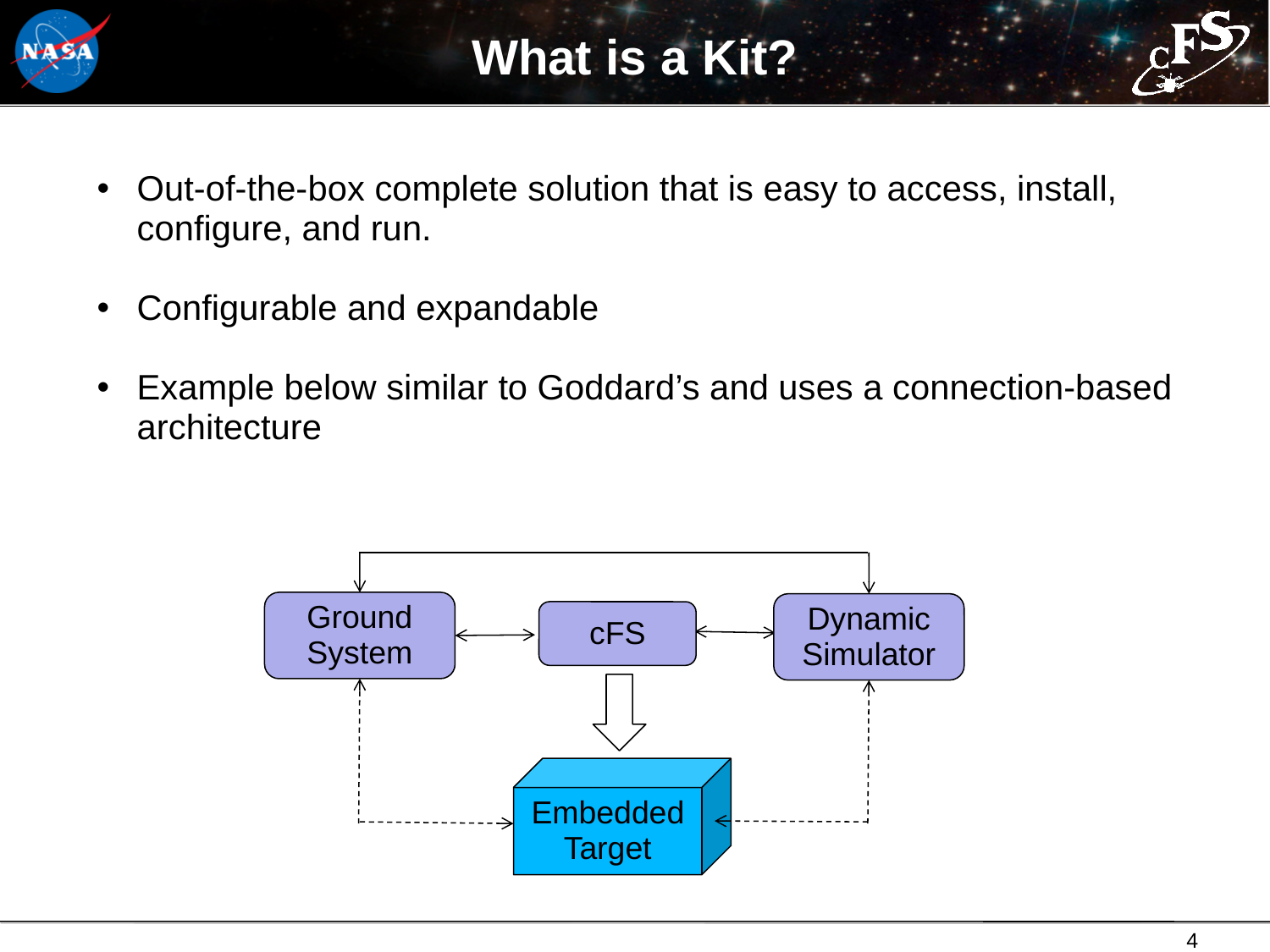

# What is a Kit?
Out-of-the-box complete solution that is easy to access, install, configure, and run.

Configurable and expandable

Example below similar to Goddard’s and uses a connection-based architecture

Ground System
Dynamic
Simulator
cFS

Embedded
Target